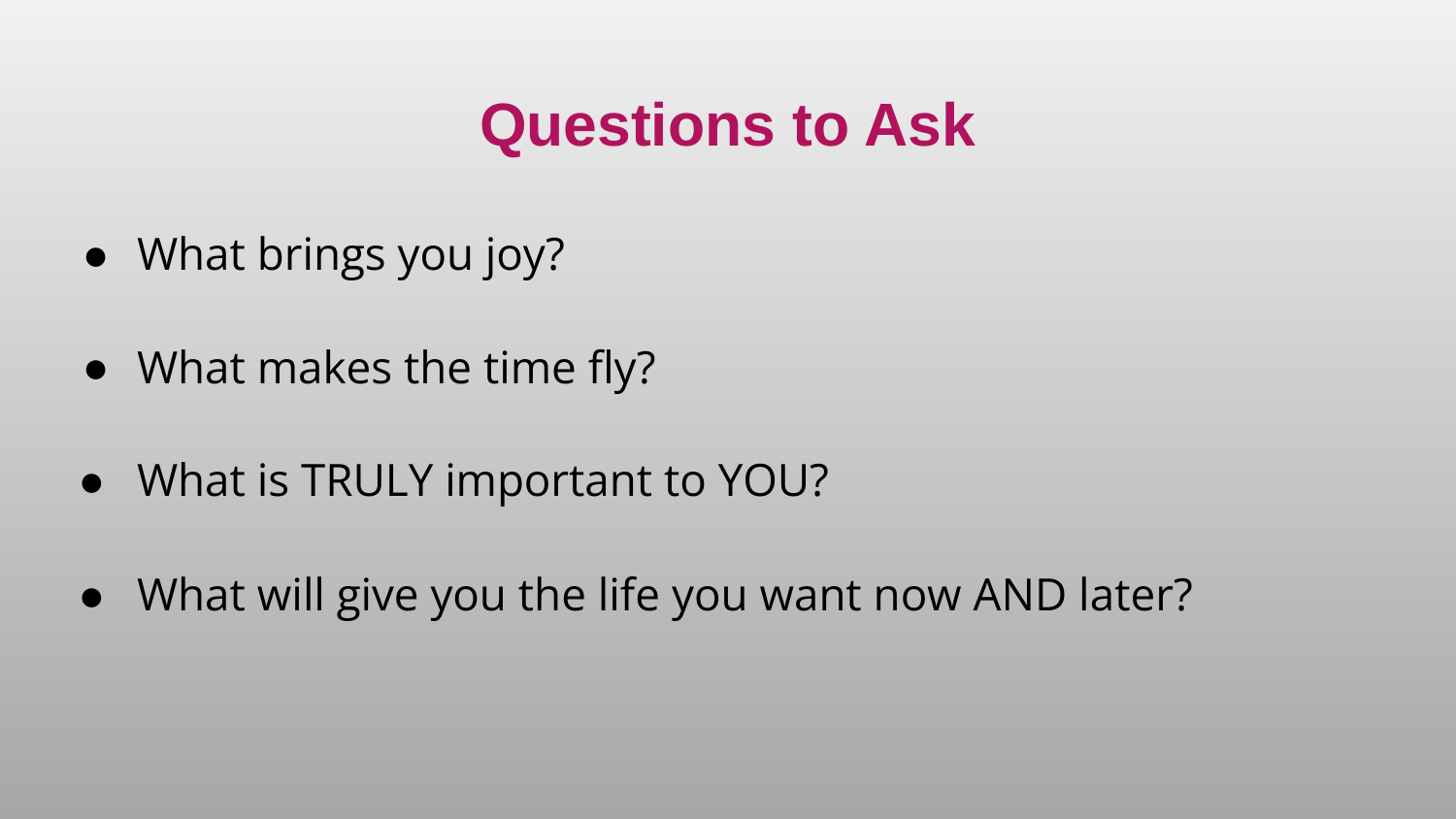

# Questions to Ask
What brings you joy?

What makes the time fly?

What is TRULY important to YOU?

What will give you the life you want now AND later?